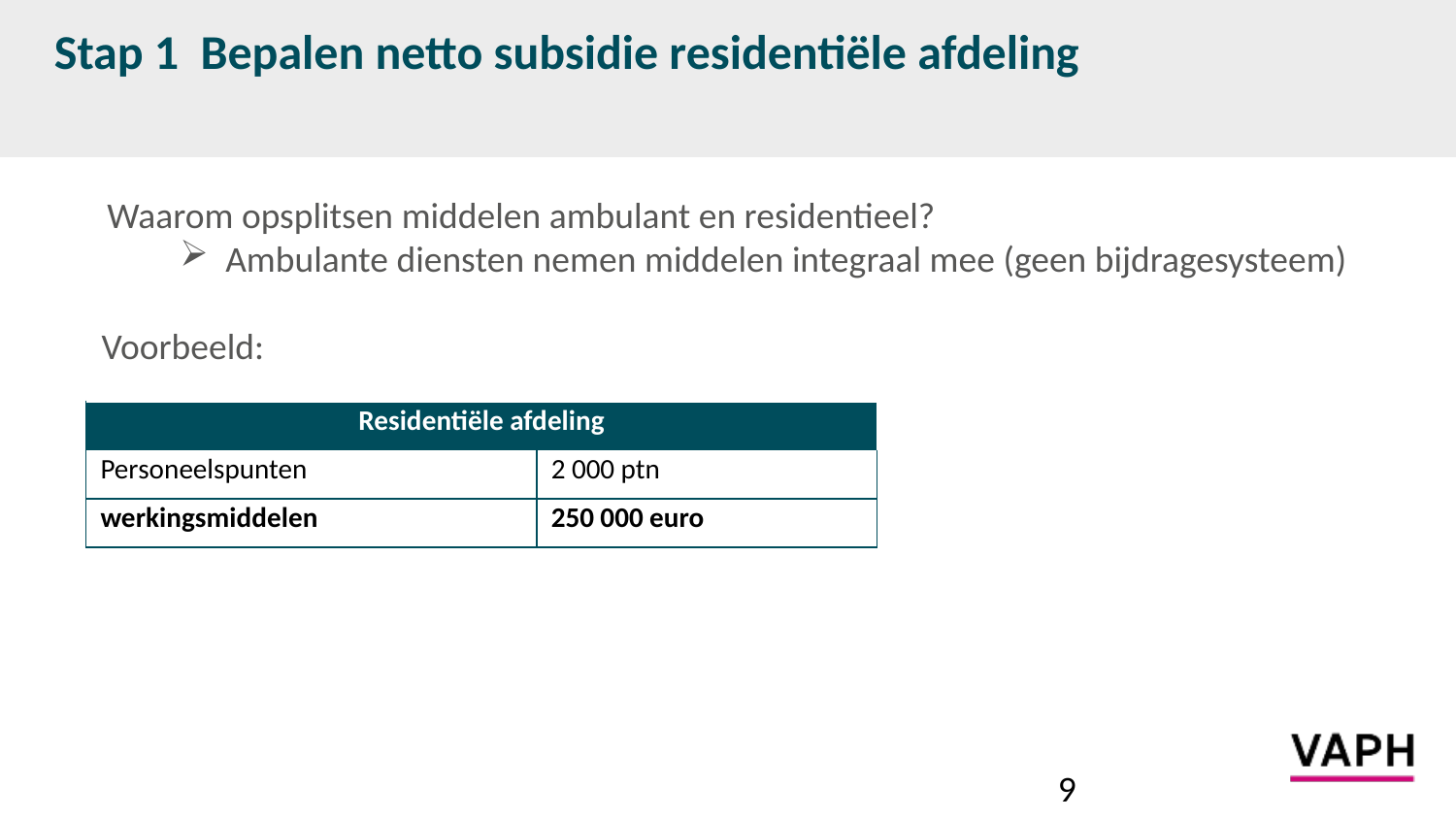

# Stap 1  Bepalen netto subsidie residentiële afdeling
Waarom opsplitsen middelen ambulant en residentieel?
Ambulante diensten nemen middelen integraal mee (geen bijdragesysteem)
Voorbeeld:
| Residentiële afdeling |  |
| --- | --- |
| Personeelspunten | 2 000 ptn |
| werkingsmiddelen | 250 000 euro |
9